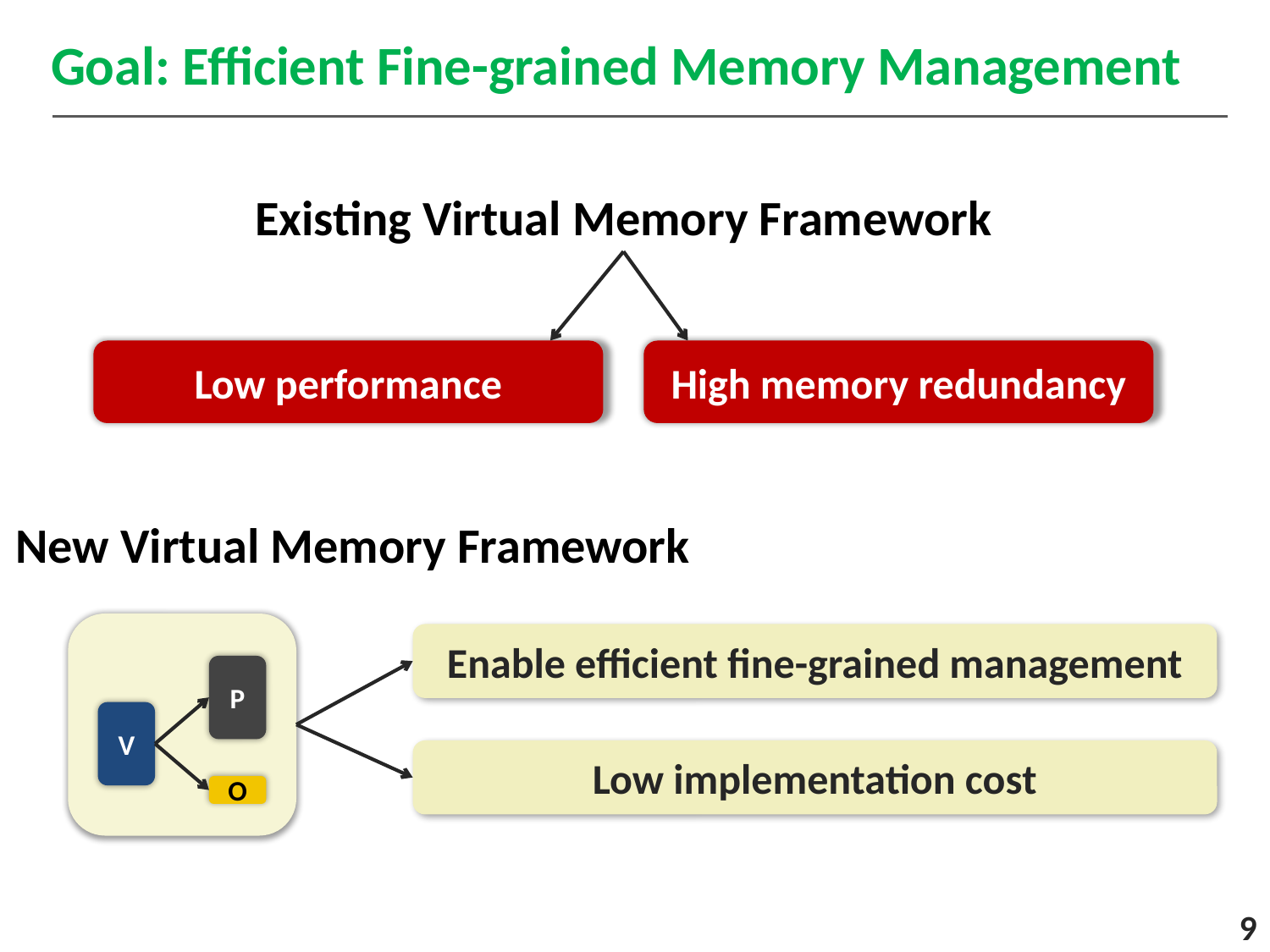

# Goal: Efficient Fine-grained Memory Management
Existing Virtual Memory Framework
High memory redundancy
Low performance
New Virtual Memory Framework

P
V
O
Enable efficient fine-grained management
Low implementation cost
9